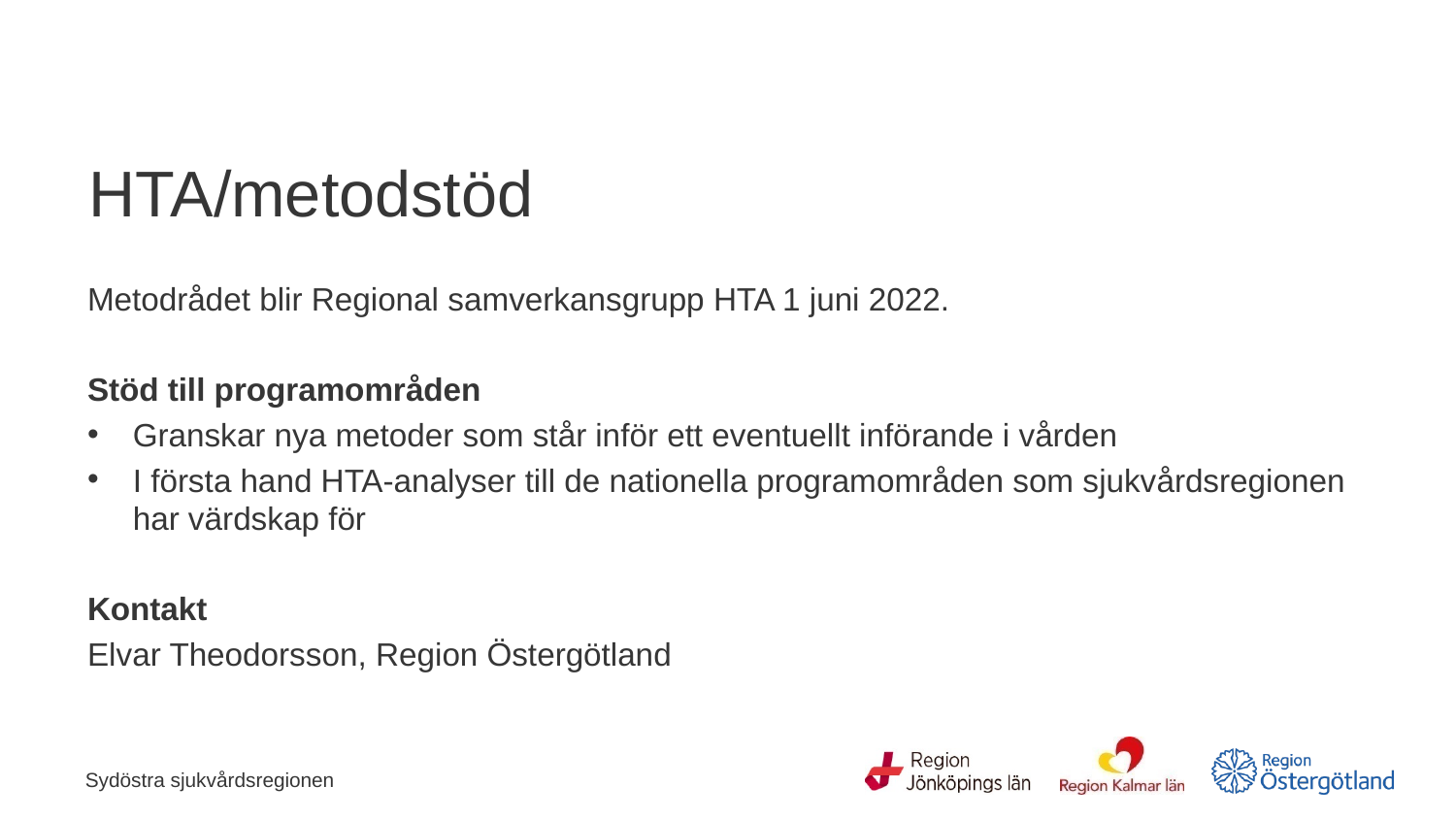

# HTA/metodstöd
Metodrådet blir Regional samverkansgrupp HTA 1 juni 2022.

Stöd till programområden
Granskar nya metoder som står inför ett eventuellt införande i vården
I första hand HTA-analyser till de nationella programområden som sjukvårdsregionen har värdskap för

Kontakt
Elvar Theodorsson, Region Östergötland